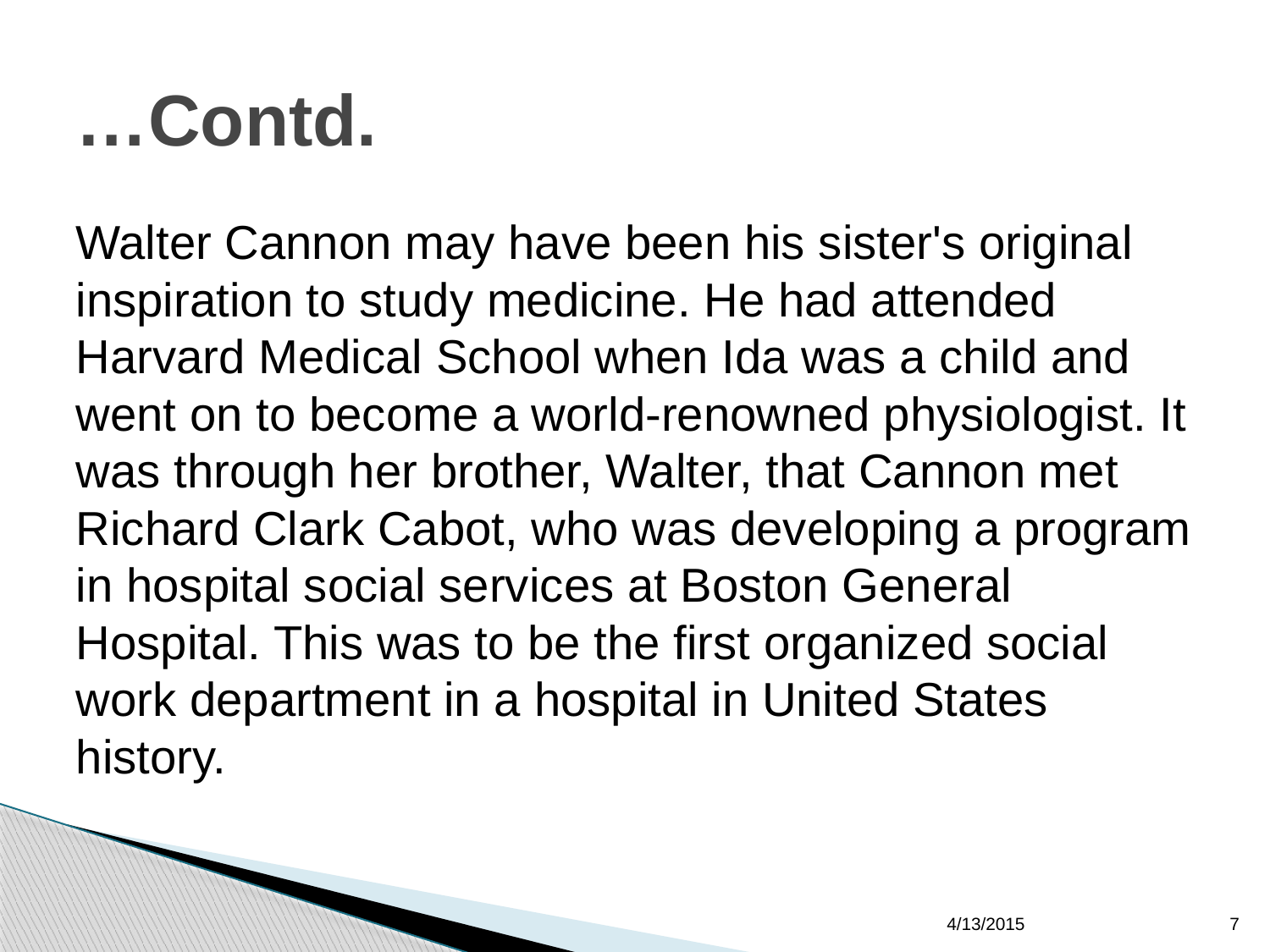

# …Contd.
Walter Cannon may have been his sister's original inspiration to study medicine. He had attended Harvard Medical School when Ida was a child and went on to become a world-renowned physiologist. It was through her brother, Walter, that Cannon met Richard Clark Cabot, who was developing a program in hospital social services at Boston General Hospital. This was to be the first organized social work department in a hospital in United States history.
4/13/2015
7